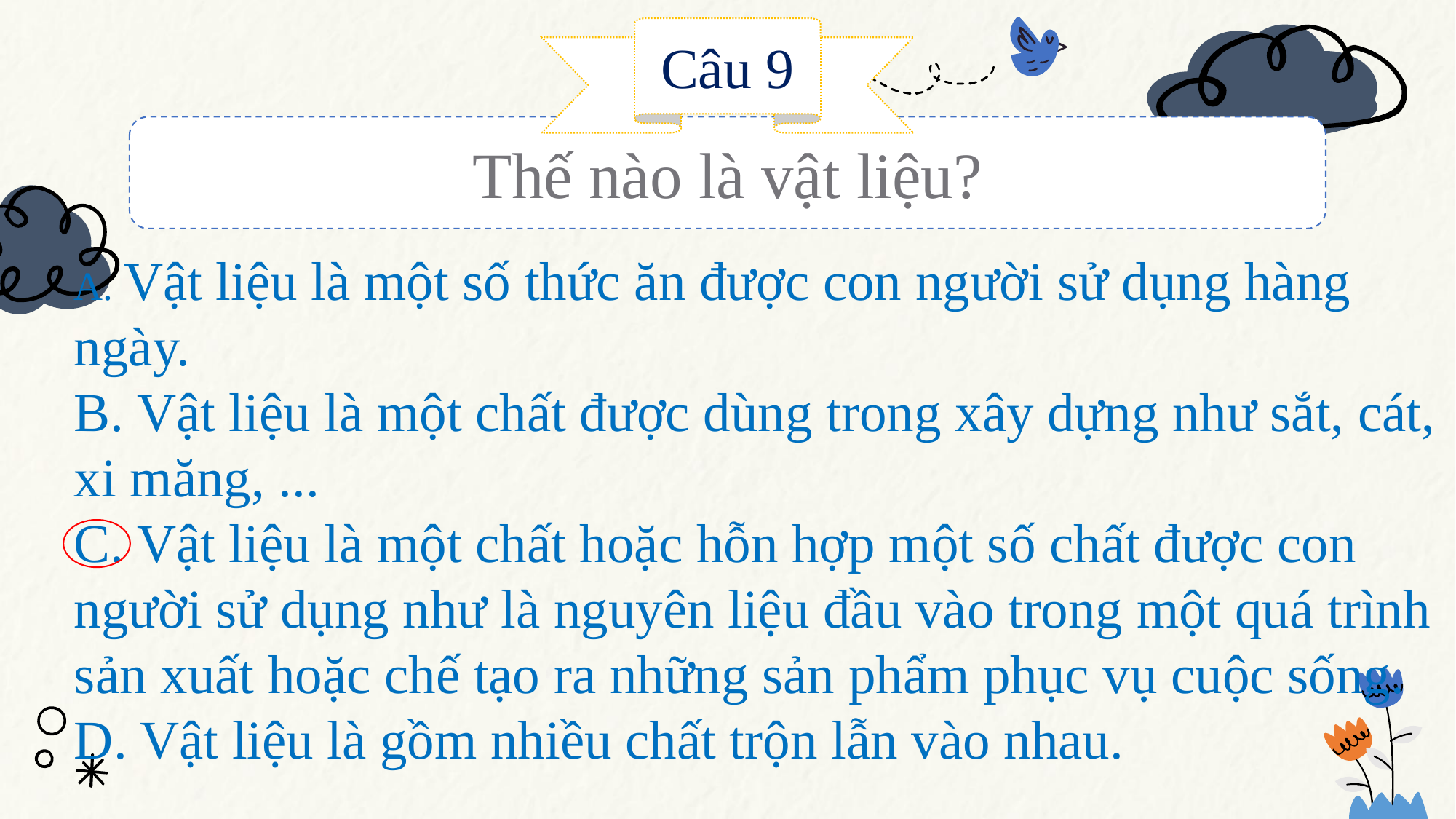

Câu 9
Thế nào là vật liệu?
A. Vật liệu là một số thức ăn được con người sử dụng hàng ngày.
B. Vật liệu là một chất được dùng trong xây dựng như sắt, cát, xi măng, ...
C. Vật liệu là một chất hoặc hỗn hợp một số chất được con người sử dụng như là nguyên liệu đầu vào trong một quá trình sản xuất hoặc chế tạo ra những sản phẩm phục vụ cuộc sống.
D. Vật liệu là gồm nhiều chất trộn lẫn vào nhau.